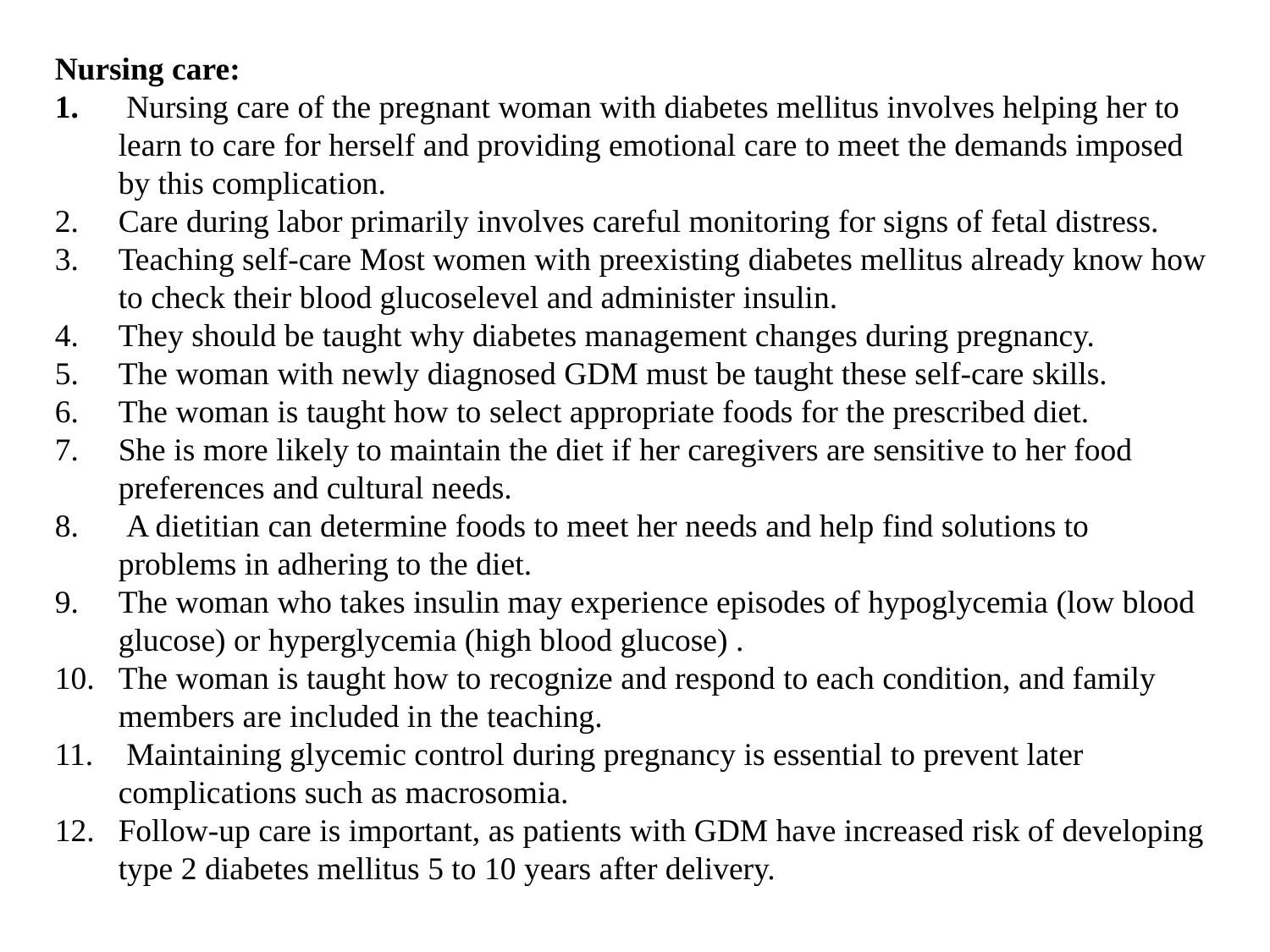

Nursing care:
 Nursing care of the pregnant woman with diabetes mellitus involves helping her to learn to care for herself and providing emotional care to meet the demands imposed by this complication.
Care during labor primarily involves careful monitoring for signs of fetal distress.
Teaching self-care Most women with preexisting diabetes mellitus already know how to check their blood glucoselevel and administer insulin.
They should be taught why diabetes management changes during pregnancy.
The woman with newly diagnosed GDM must be taught these self-care skills.
The woman is taught how to select appropriate foods for the prescribed diet.
She is more likely to maintain the diet if her caregivers are sensitive to her food preferences and cultural needs.
 A dietitian can determine foods to meet her needs and help find solutions to problems in adhering to the diet.
The woman who takes insulin may experience episodes of hypoglycemia (low blood glucose) or hyperglycemia (high blood glucose) .
The woman is taught how to recognize and respond to each condition, and family members are included in the teaching.
 Maintaining glycemic control during pregnancy is essential to prevent later complications such as macrosomia.
Follow-up care is important, as patients with GDM have increased risk of developing type 2 diabetes mellitus 5 to 10 years after delivery.